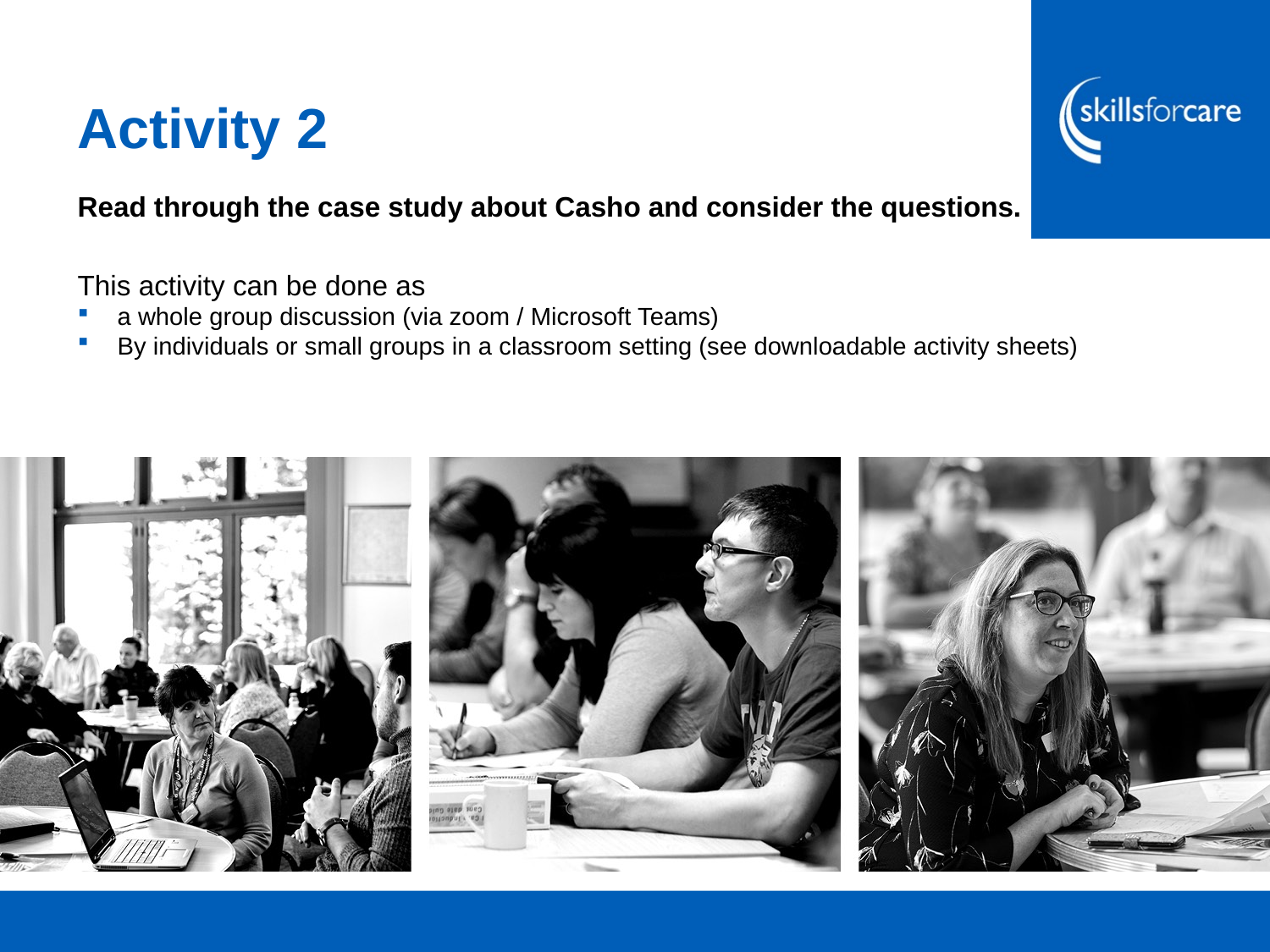

Activity 2​
Read through the case study about Casho and consider the questions.

This activity can be done as
a whole group discussion (via zoom / Microsoft Teams)
By individuals or small groups in a classroom setting (see downloadable activity sheets)